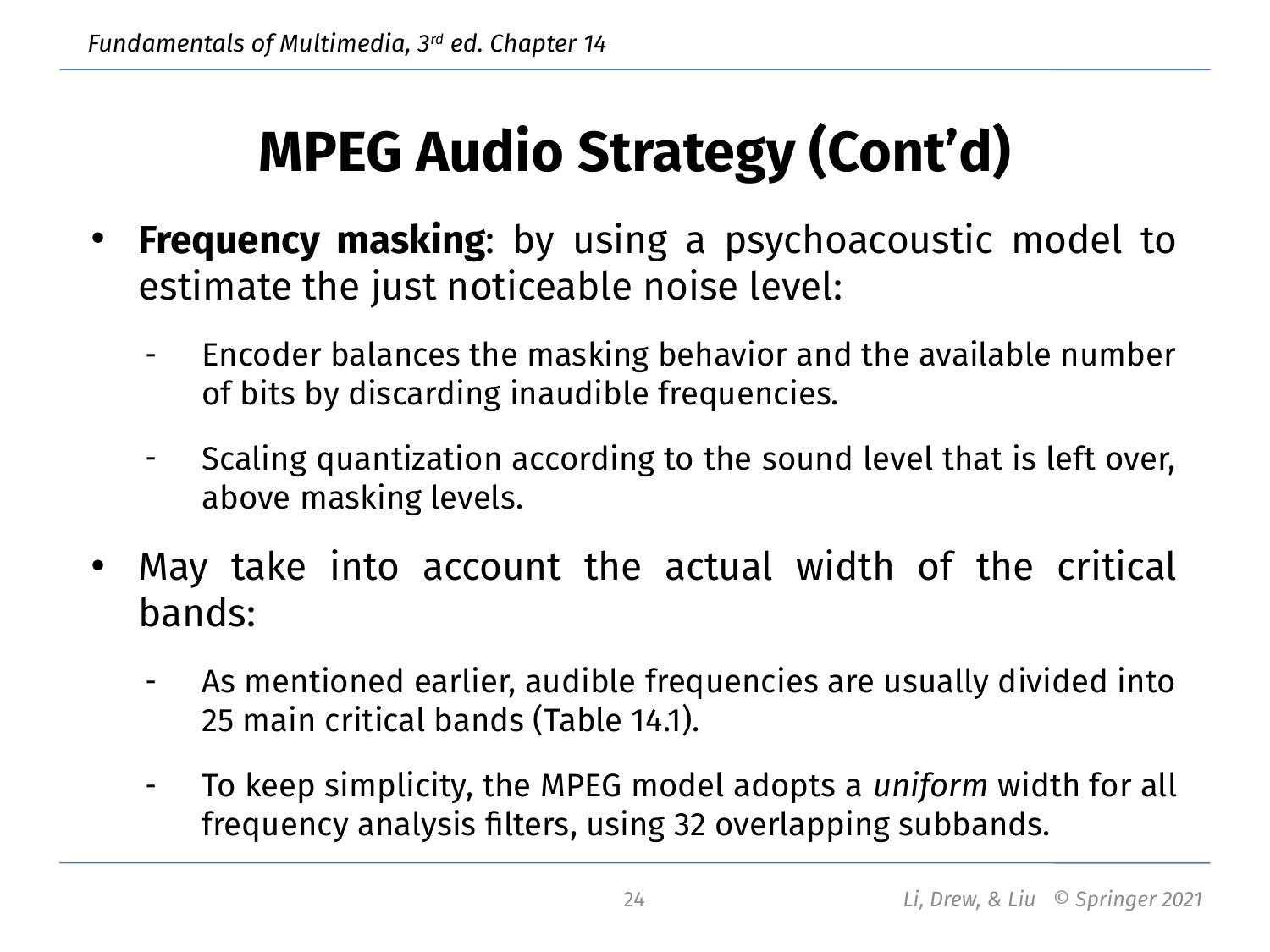

# MPEG Audio Strategy (Cont’d)
Frequency masking: by using a psychoacoustic model to estimate the just noticeable noise level:
Encoder balances the masking behavior and the available number of bits by discarding inaudible frequencies.
Scaling quantization according to the sound level that is left over, above masking levels.
May take into account the actual width of the critical bands:
As mentioned earlier, audible frequencies are usually divided into 25 main critical bands (Table 14.1).
To keep simplicity, the MPEG model adopts a uniform width for all frequency analysis filters, using 32 overlapping subbands.
24
Li, Drew, & Liu   © Springer 2021